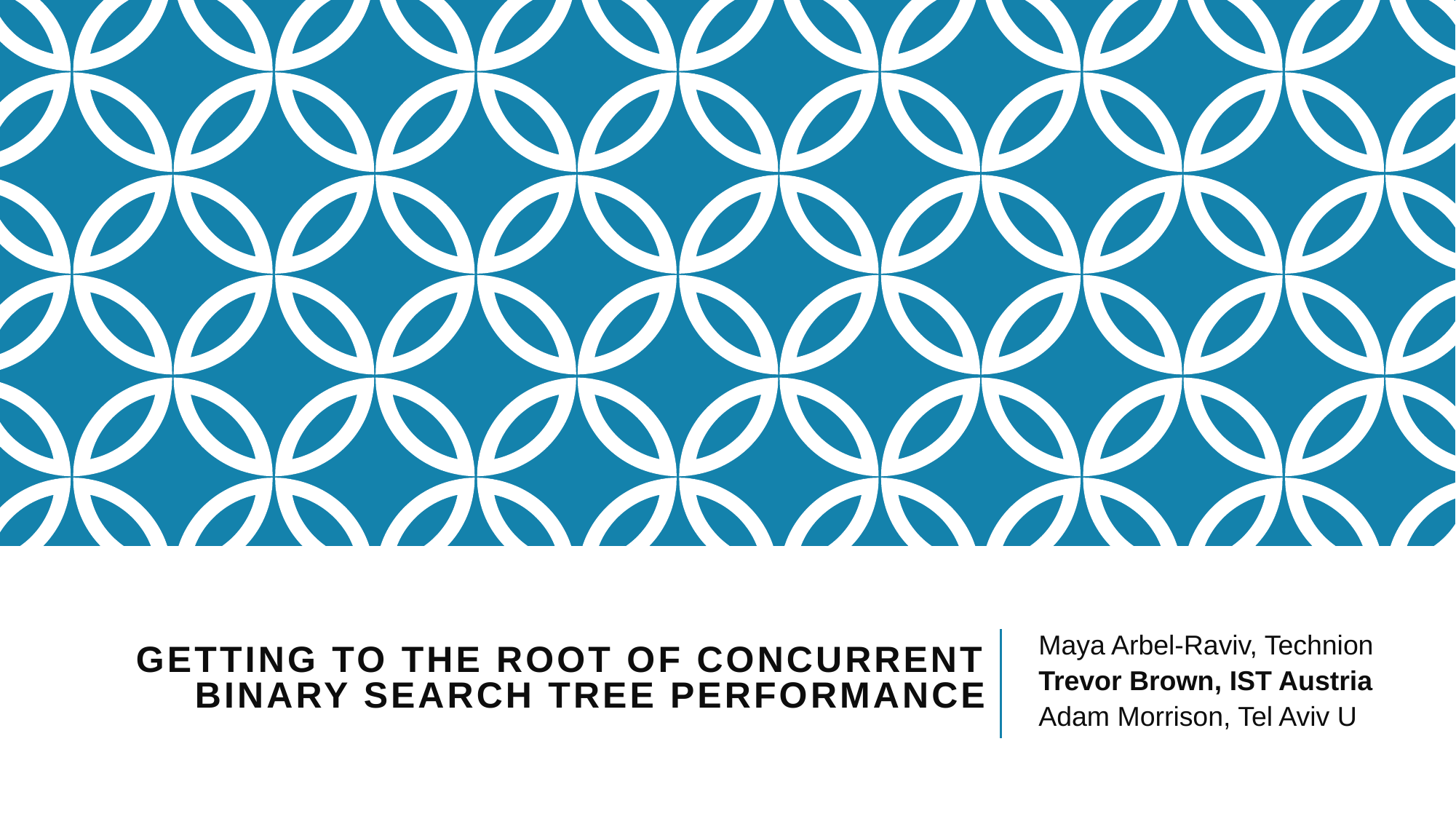

# Getting to the root of concurrent binary search tree performance
Maya Arbel-Raviv, Technion
Trevor Brown, IST Austria
Adam Morrison, Tel Aviv U